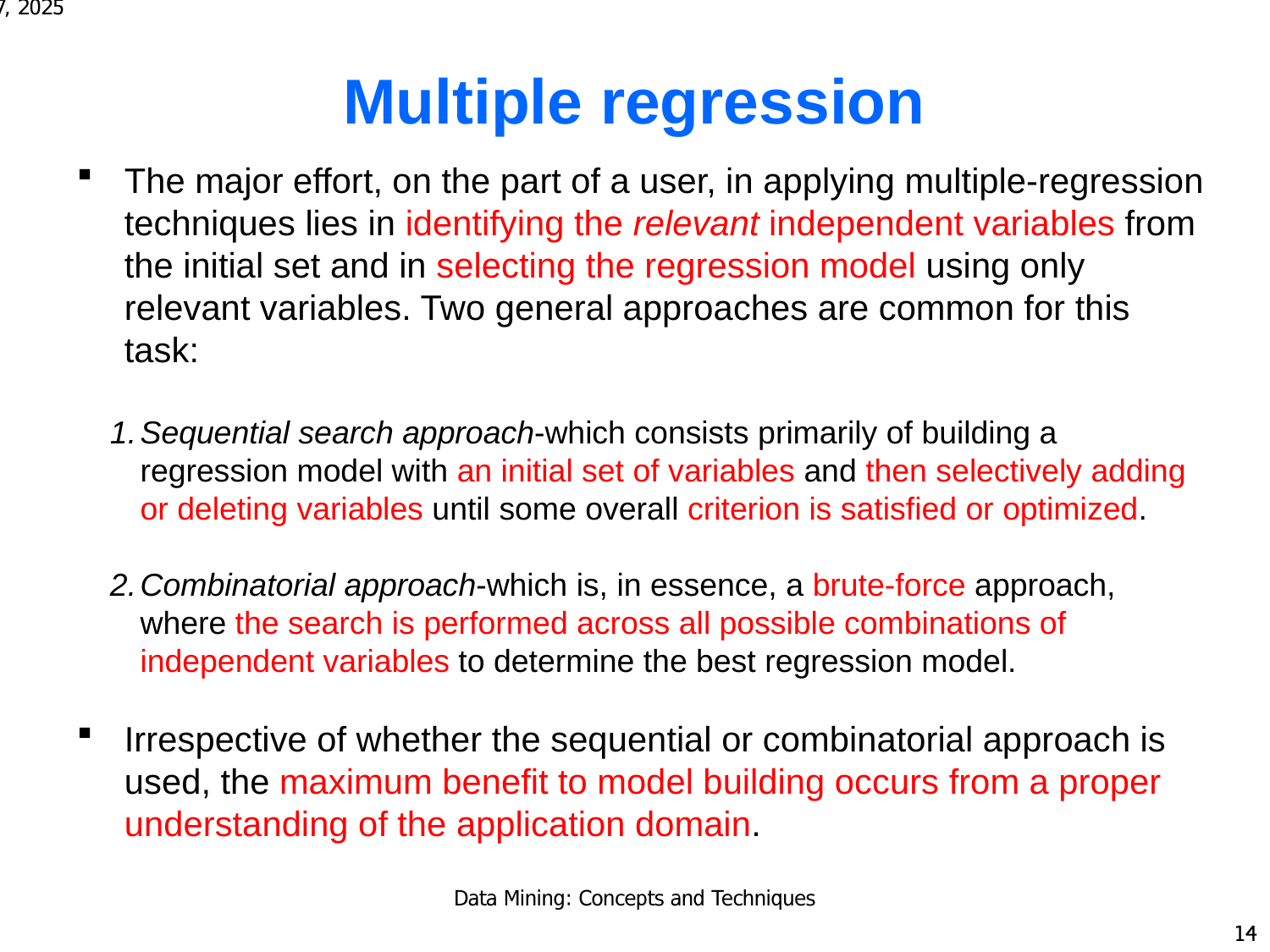

# Multiple regression
The major effort, on the part of a user, in applying multiple-regression techniques lies in identifying the relevant independent variables from the initial set and in selecting the regression model using only relevant variables. Two general approaches are common for this task:

Sequential search approach-which consists primarily of building a regression model with an initial set of variables and then selectively adding or deleting variables until some overall criterion is satisfied or optimized.

Combinatorial approach-which is, in essence, a brute-force approach, where the search is performed across all possible combinations of independent variables to determine the best regression model.

Irrespective of whether the sequential or combinatorial approach is used, the maximum benefit to model building occurs from a proper understanding of the application domain.
April 17, 2025
Data Mining: Concepts and Techniques
14